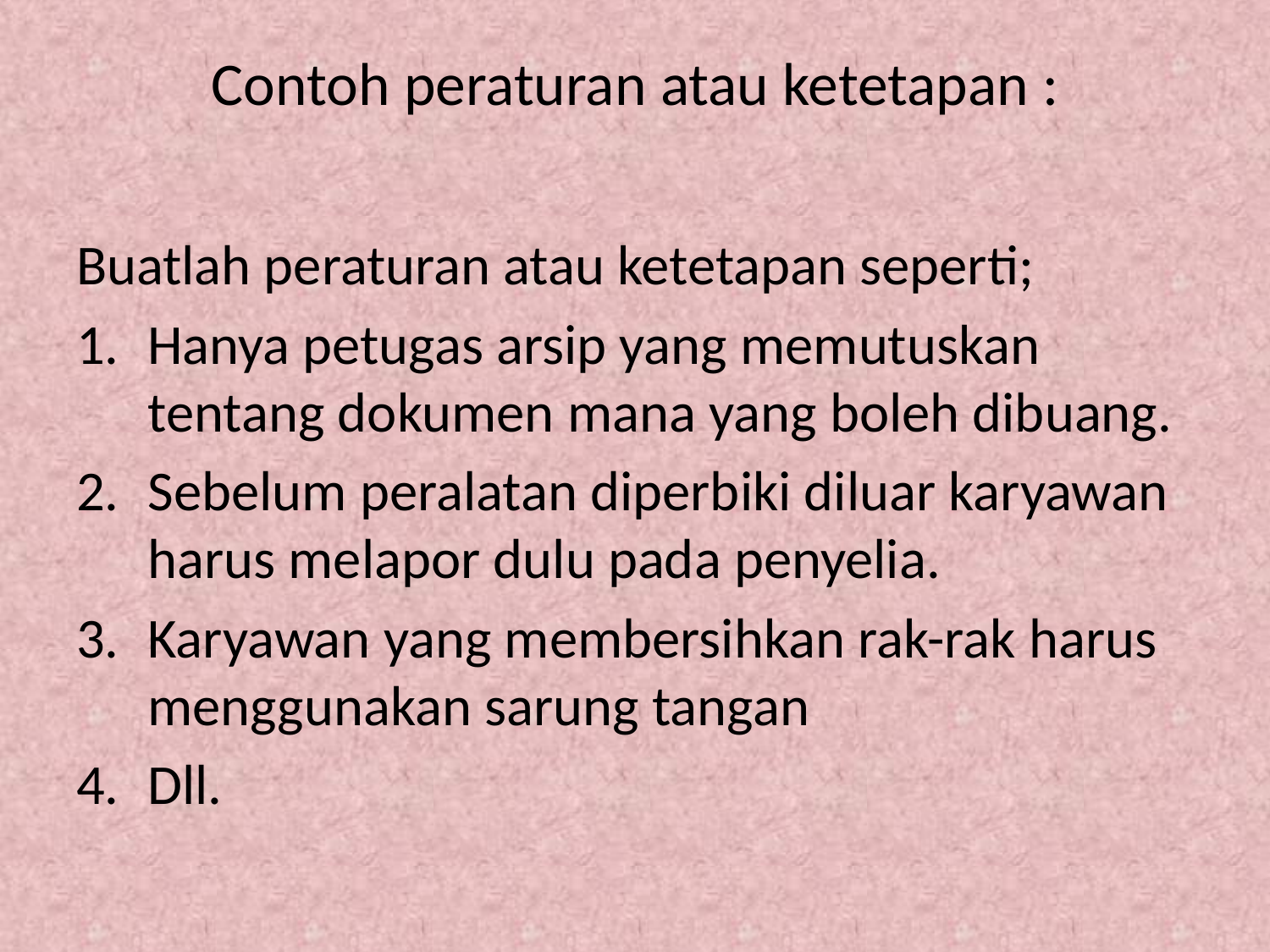

# Contoh peraturan atau ketetapan :
Buatlah peraturan atau ketetapan seperti;
Hanya petugas arsip yang memutuskan tentang dokumen mana yang boleh dibuang.
Sebelum peralatan diperbiki diluar karyawan harus melapor dulu pada penyelia.
Karyawan yang membersihkan rak-rak harus menggunakan sarung tangan
Dll.